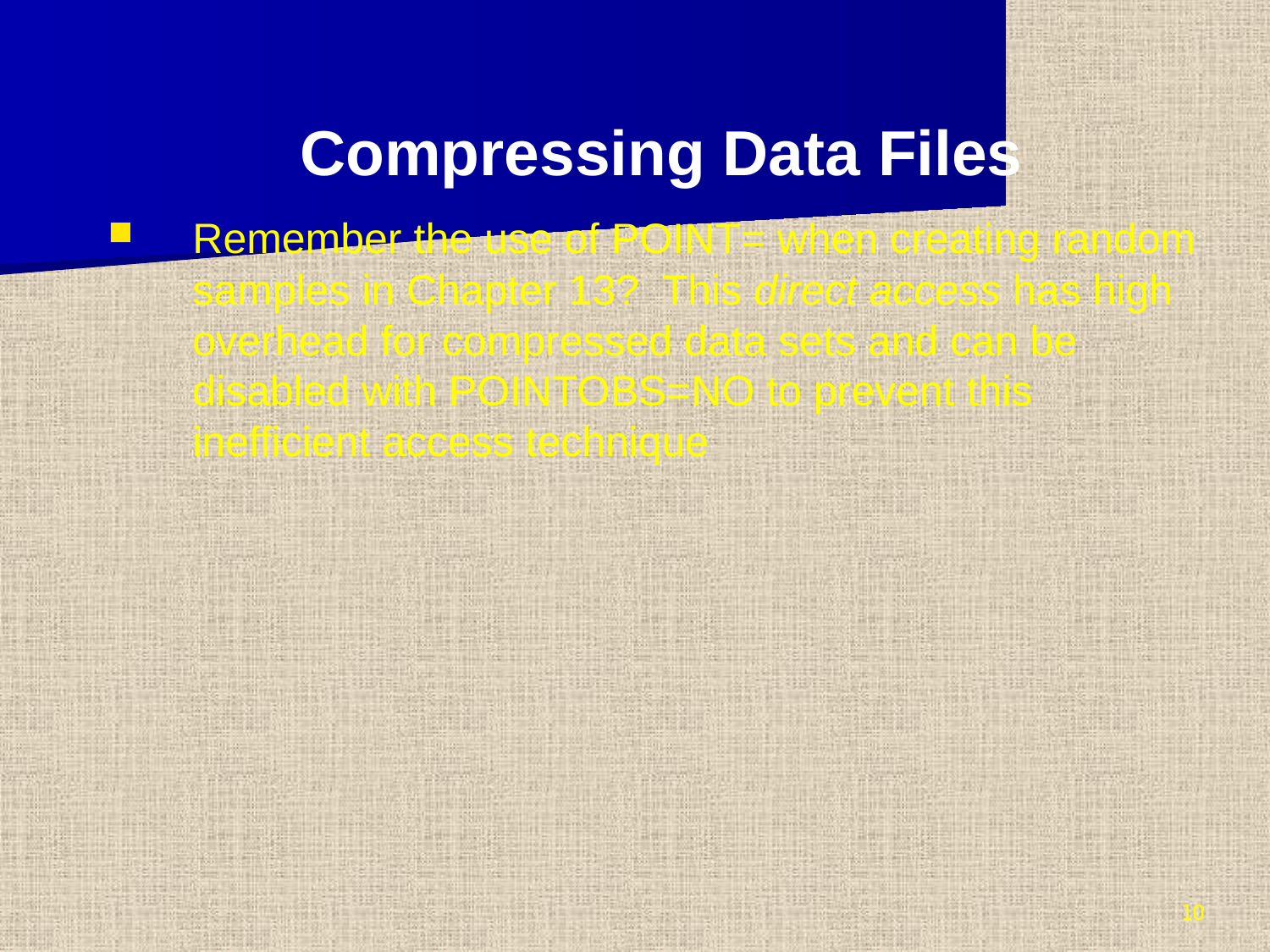

Compressing Data Files

Remember the use of POINT= when creating random samples in Chapter 13?  This direct access has high overhead for compressed data sets and can be disabled with POINTOBS=NO to prevent this inefficient access technique

10